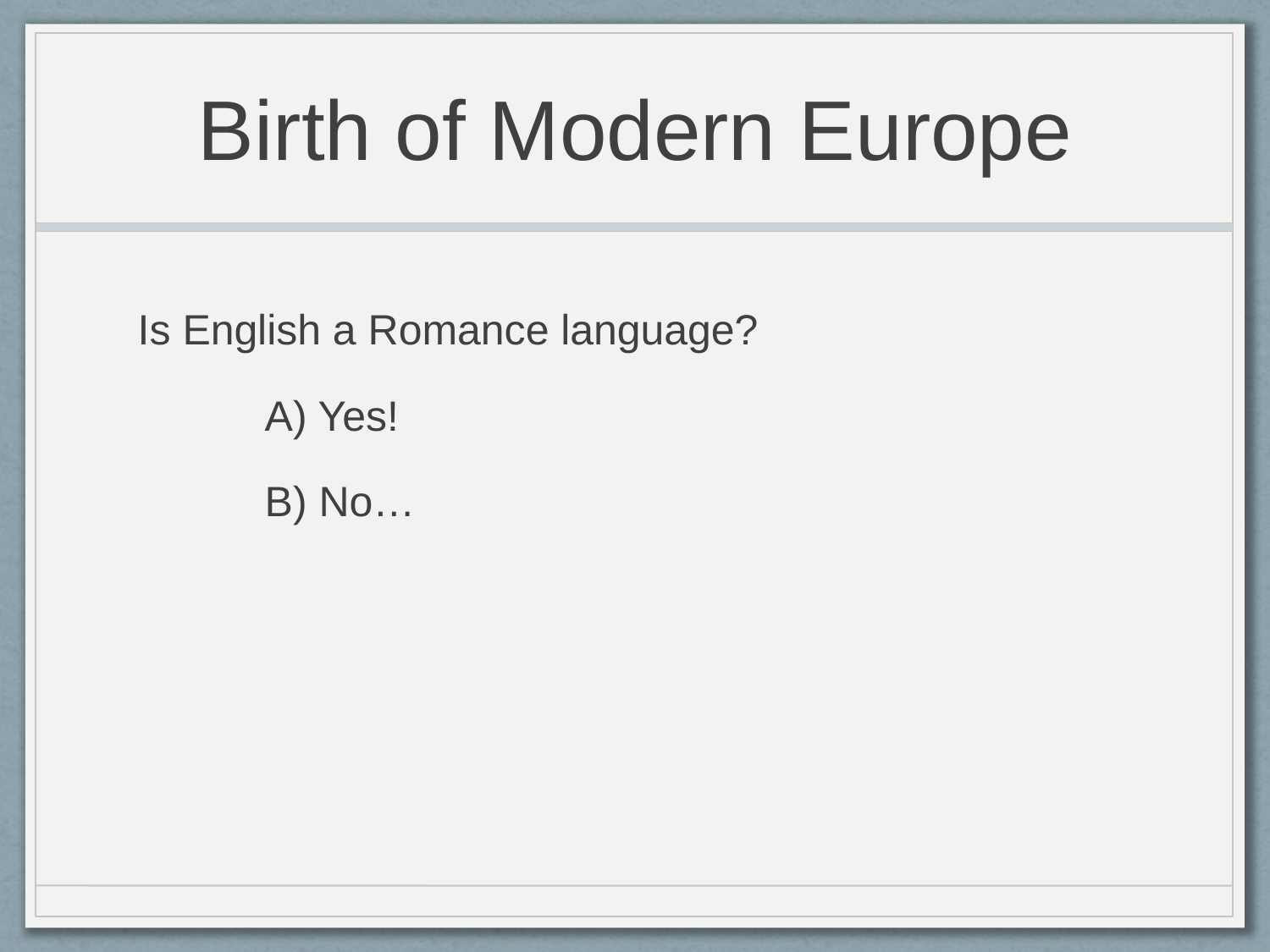

# Birth of Modern Europe
Is English a Romance language?
	A) Yes!
	B) No…